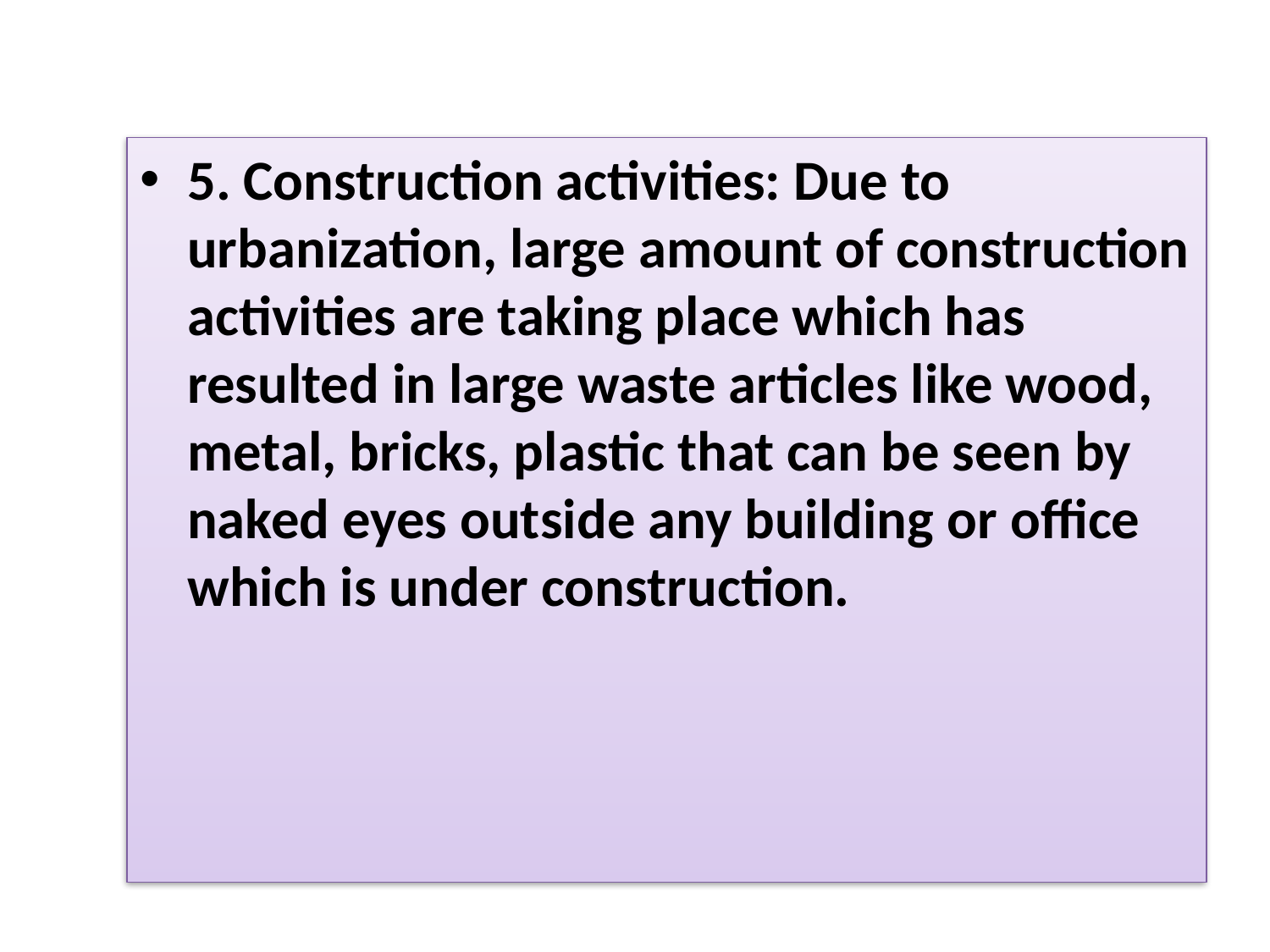

5. Construction activities: Due to urbanization, large amount of construction activities are taking place which has resulted in large waste articles like wood, metal, bricks, plastic that can be seen by naked eyes outside any building or office which is under construction.